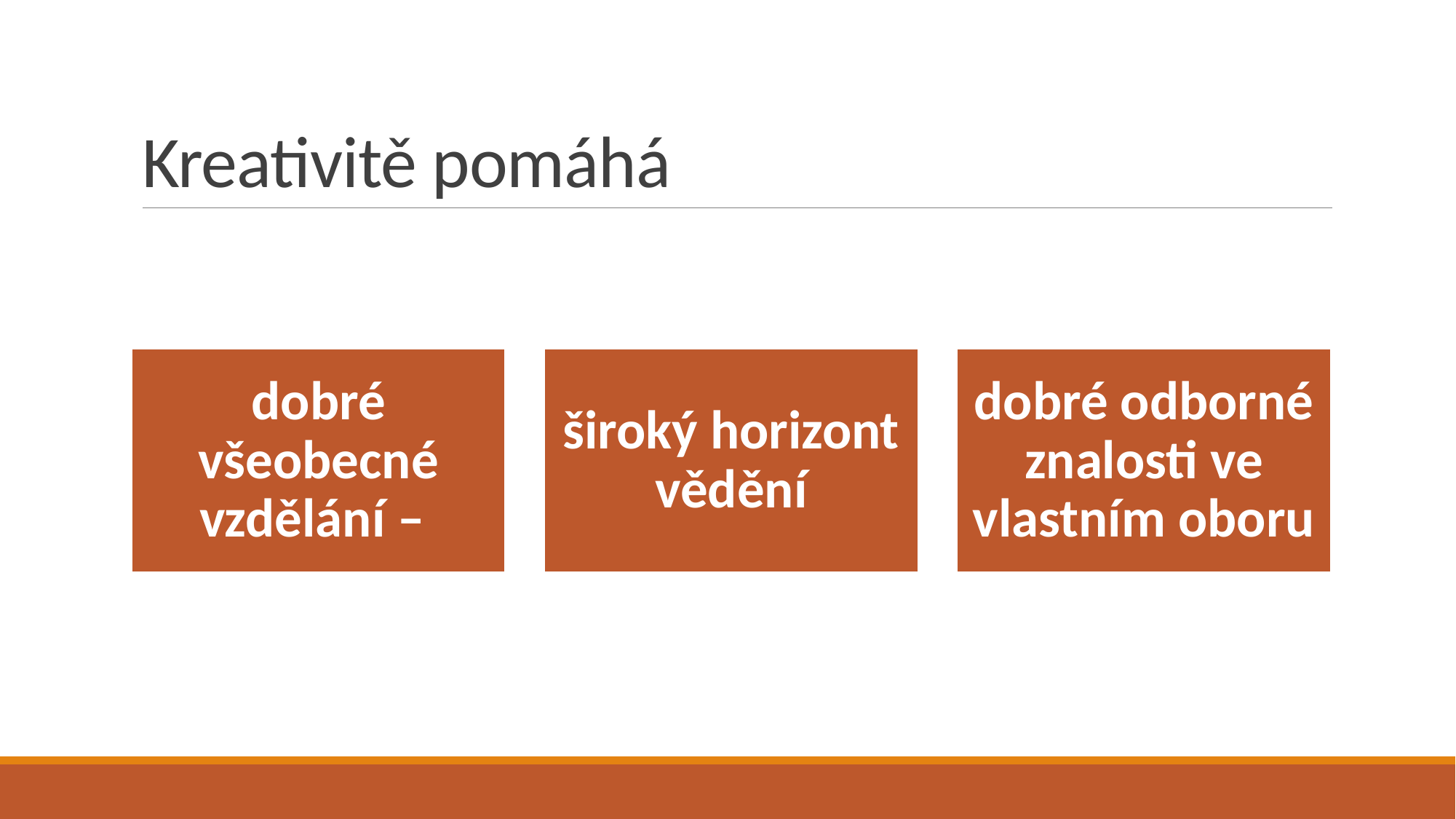

# Kreativitě pomáhá
dobré všeobecné vzdělání –
široký horizont vědění
dobré odborné znalosti ve vlastním oboru